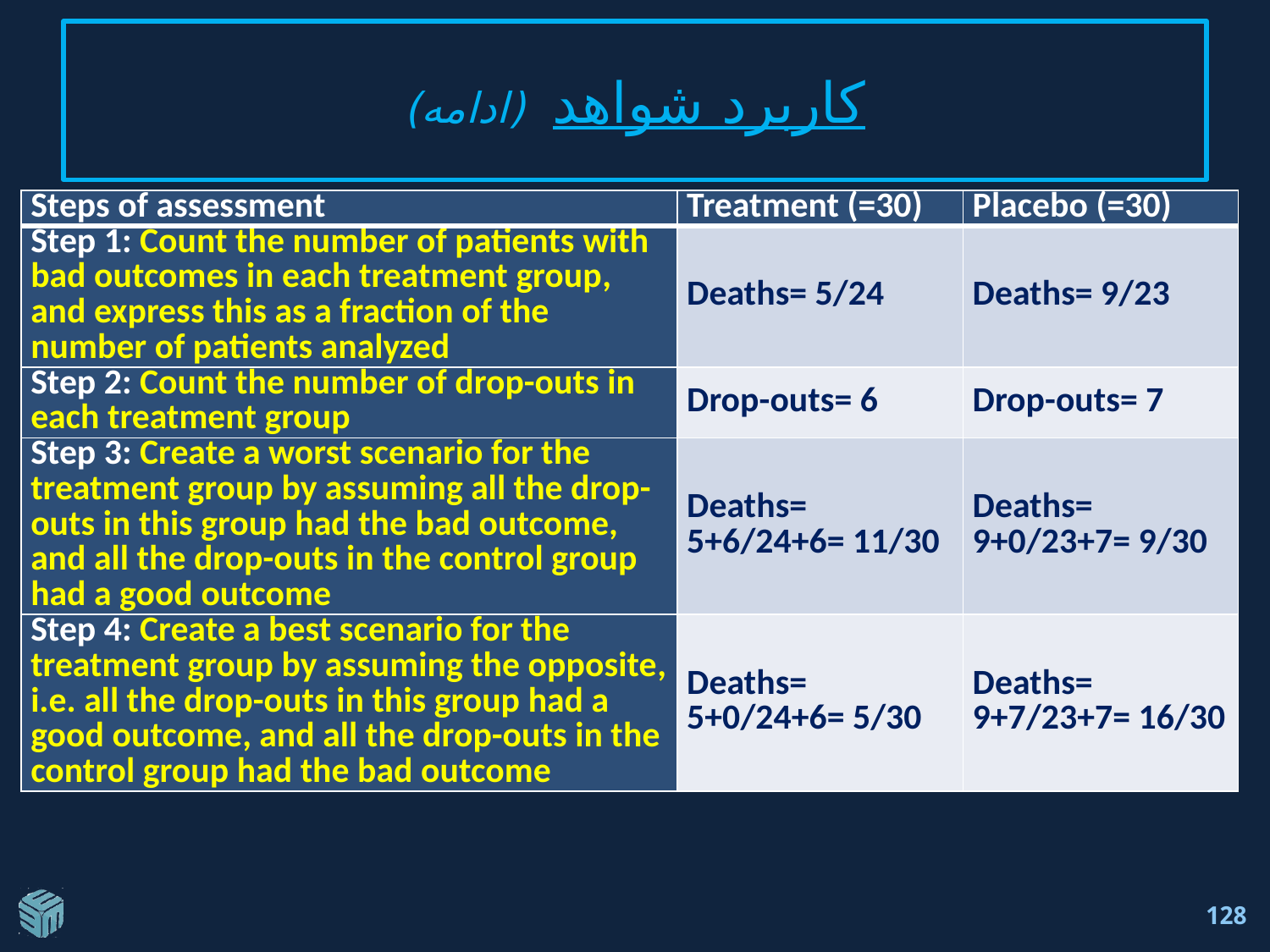

# کاربرد شواهد  (ادامه)
| Steps of assessment | Treatment (=30) | Placebo (=30) |
| --- | --- | --- |
| Step 1: Count the number of patients with bad outcomes in each treatment group, and express this as a fraction of the number of patients analyzed | Deaths= 5/24 | Deaths= 9/23 |
| Step 2: Count the number of drop-outs in each treatment group | Drop-outs= 6 | Drop-outs= 7 |
| Step 3: Create a worst scenario for the treatment group by assuming all the drop-outs in this group had the bad outcome, and all the drop-outs in the control group had a good outcome | Deaths= 5+6/24+6= 11/30 | Deaths= 9+0/23+7= 9/30 |
| Step 4: Create a best scenario for the treatment group by assuming the opposite, i.e. all the drop-outs in this group had a good outcome, and all the drop-outs in the control group had the bad outcome | Deaths= 5+0/24+6= 5/30 | Deaths= 9+7/23+7= 16/30 |
128